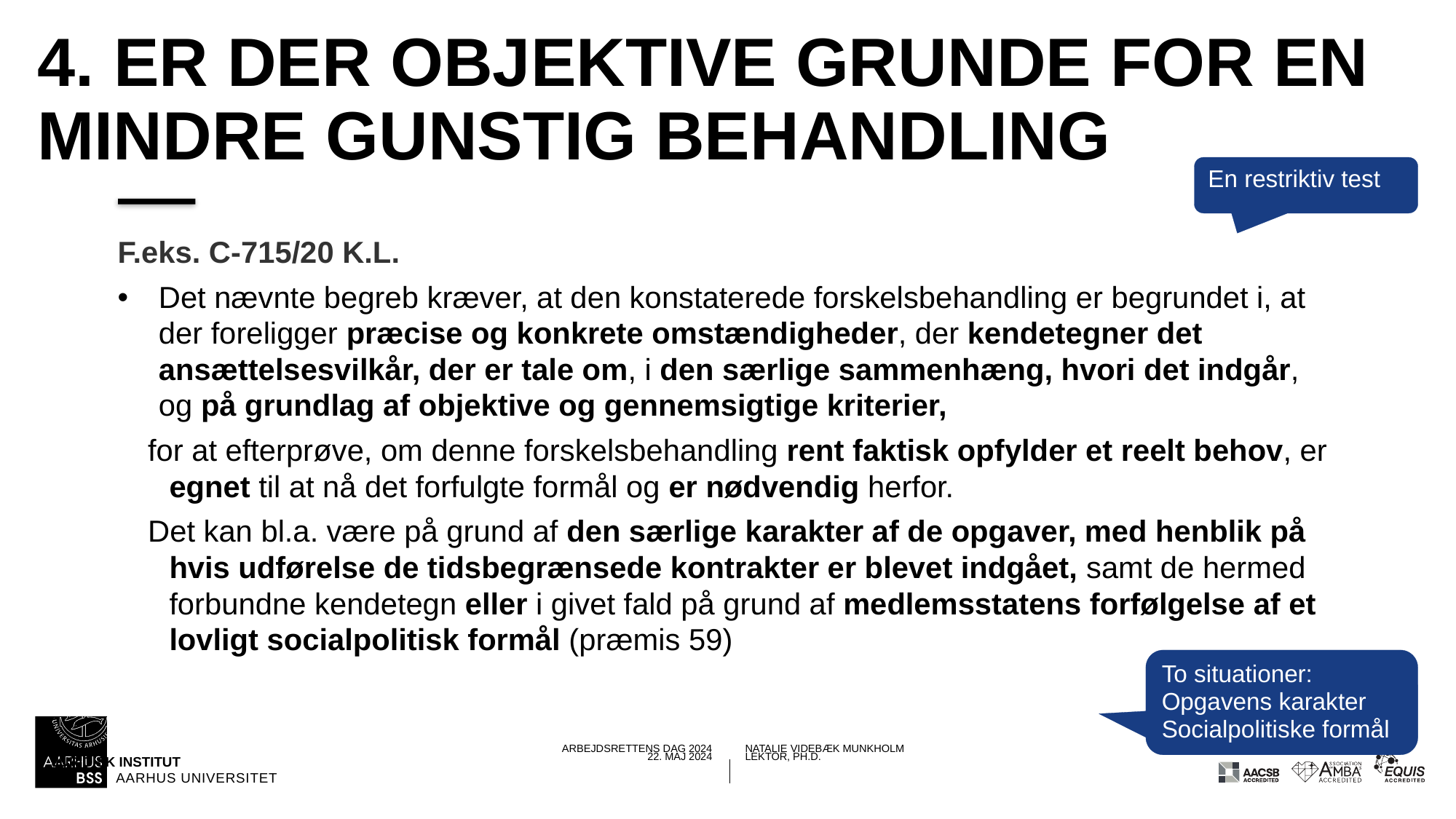

# 4. Er der objektive grunde for en mindre gunstig behandling
En restriktiv test
F.eks. C-715/20 K.L.
Det nævnte begreb kræver, at den konstaterede forskelsbehandling er begrundet i, at der foreligger præcise og konkrete omstændigheder, der kendetegner det ansættelsesvilkår, der er tale om, i den særlige sammenhæng, hvori det indgår, og på grundlag af objektive og gennemsigtige kriterier,
for at efterprøve, om denne forskelsbehandling rent faktisk opfylder et reelt behov, er egnet til at nå det forfulgte formål og er nødvendig herfor.
Det kan bl.a. være på grund af den særlige karakter af de opgaver, med henblik på hvis udførelse de tidsbegrænsede kontrakter er blevet indgået, samt de hermed forbundne kendetegn eller i givet fald på grund af medlemsstatens forfølgelse af et lovligt socialpolitisk formål (præmis 59)

To situationer:
Opgavens karakter
Socialpolitiske formål
22.05.202422-05-2024